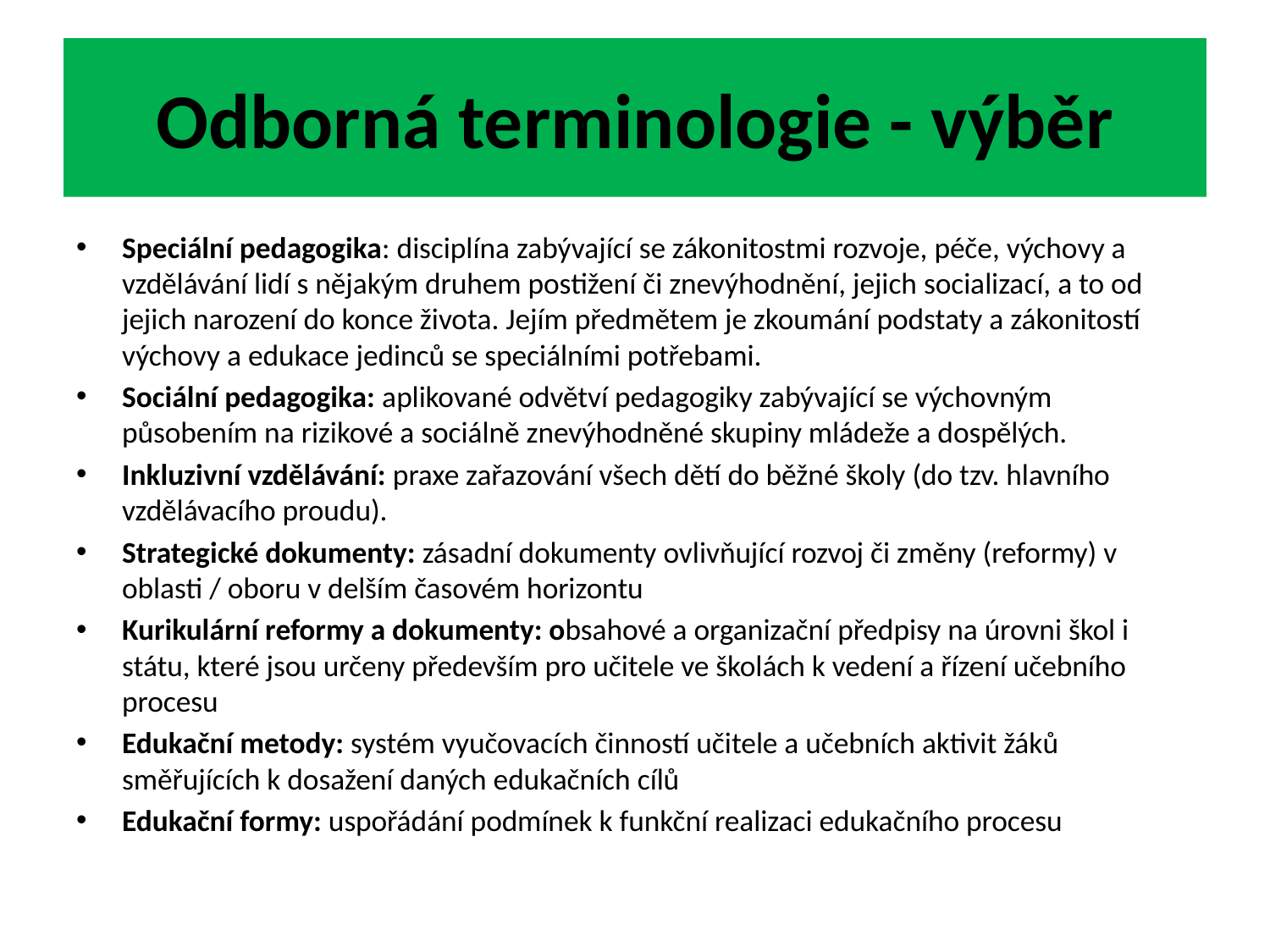

# Odborná terminologie - výběr
Speciální pedagogika: disciplína zabývající se zákonitostmi rozvoje, péče, výchovy a vzdělávání lidí s nějakým druhem postižení či znevýhodnění, jejich socializací, a to od jejich narození do konce života. Jejím předmětem je zkoumání podstaty a zákonitostí výchovy a edukace jedinců se speciálními potřebami.
Sociální pedagogika: aplikované odvětví pedagogiky zabývající se výchovným působením na rizikové a sociálně znevýhodněné skupiny mládeže a dospělých.
Inkluzivní vzdělávání: praxe zařazování všech dětí do běžné školy (do tzv. hlavního vzdělávacího proudu).
Strategické dokumenty: zásadní dokumenty ovlivňující rozvoj či změny (reformy) v oblasti / oboru v delším časovém horizontu
Kurikulární reformy a dokumenty: obsahové a organizační předpisy na úrovni škol i státu, které jsou určeny především pro učitele ve školách k vedení a řízení učebního procesu
Edukační metody: systém vyučovacích činností učitele a učebních aktivit žáků směřujících k dosažení daných edukačních cílů
Edukační formy: uspořádání podmínek k funkční realizaci edukačního procesu